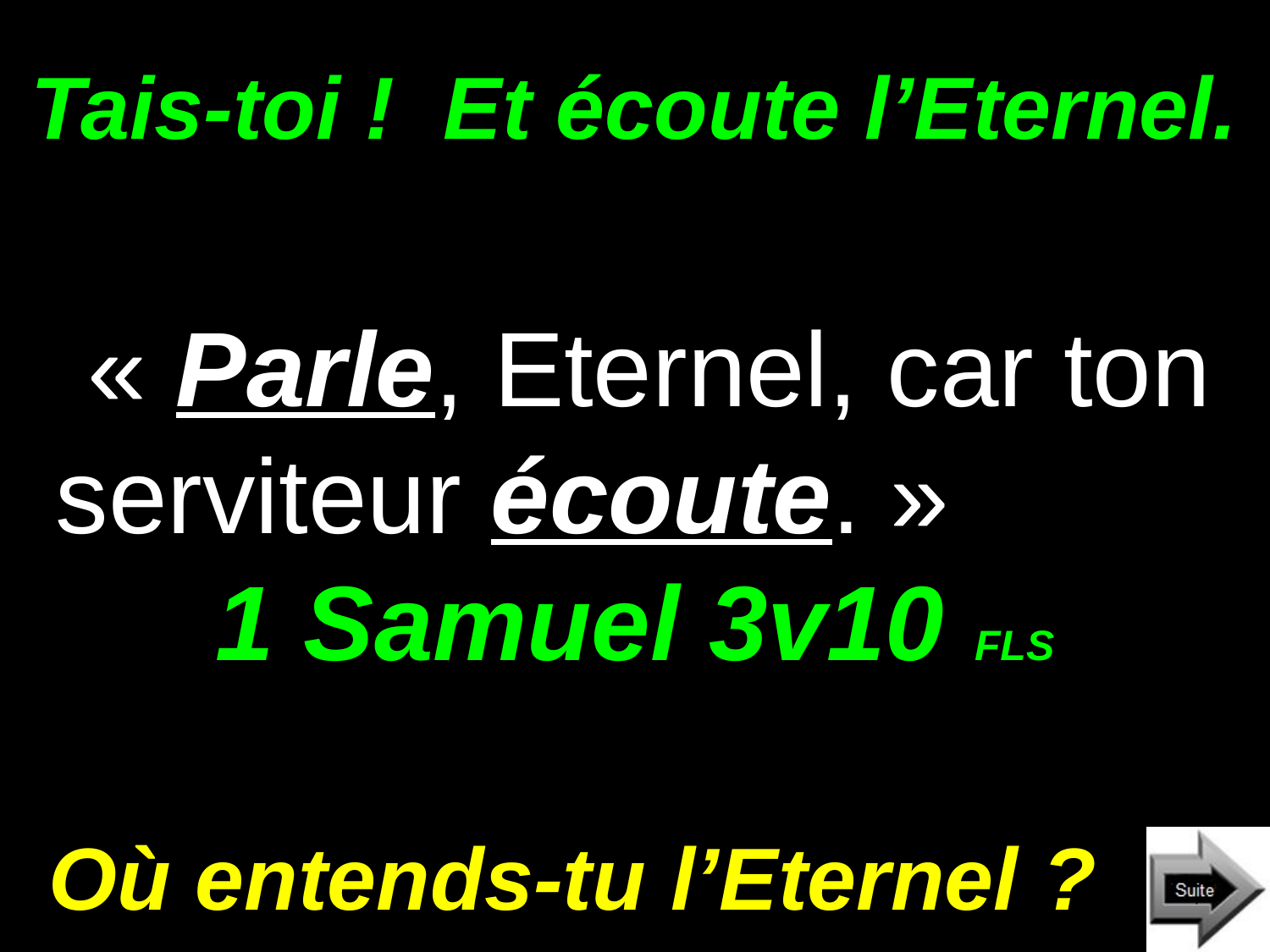

# Tais-toi !  Et écoute l’Eternel.
 « Parle, Eternel, car ton serviteur écoute. »          1 Samuel 3v10 FLS
Où entends-tu l’Eternel ?